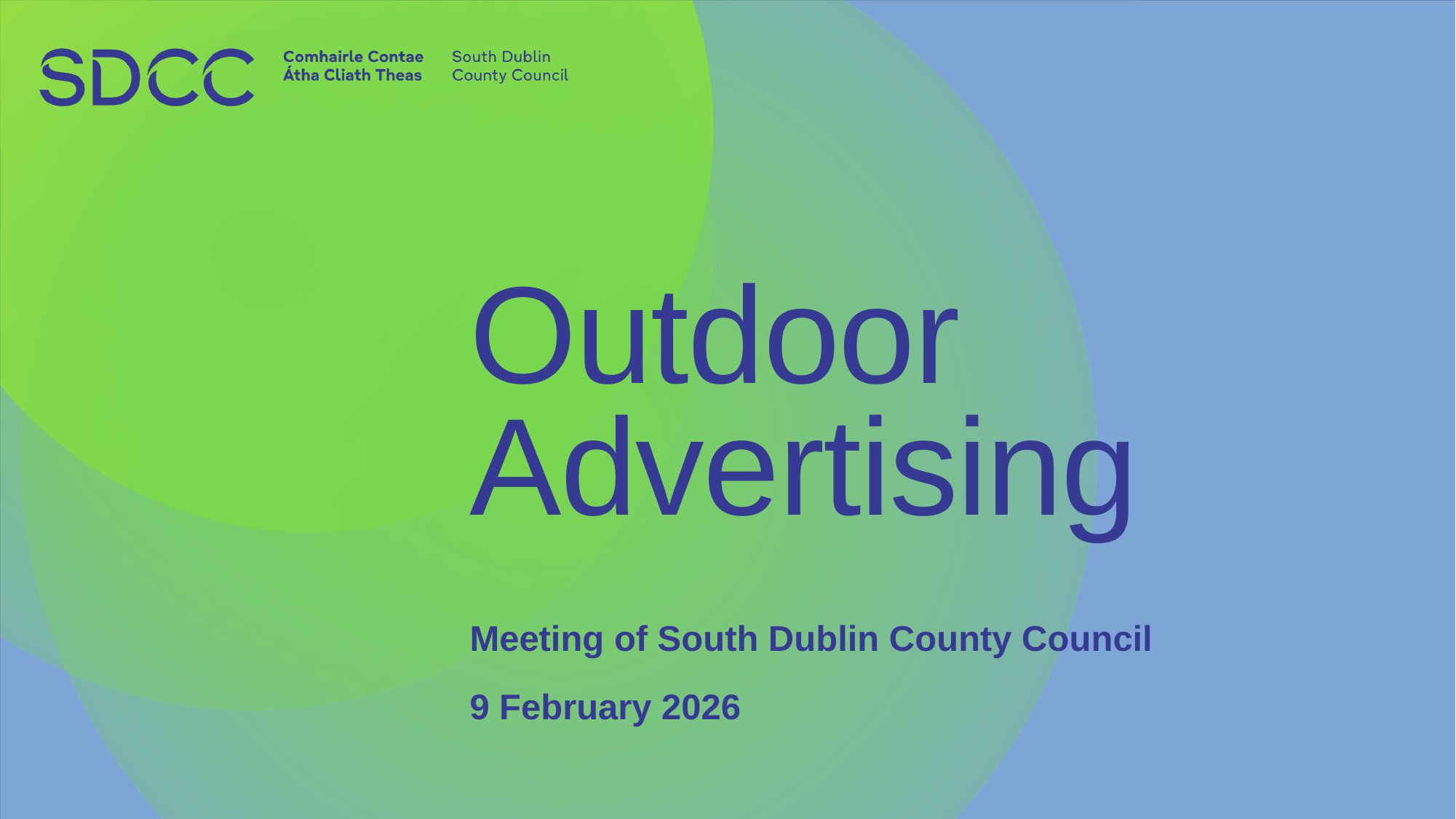

# Outdoor Advertising
Meeting of South Dublin County Council
9 February 2026